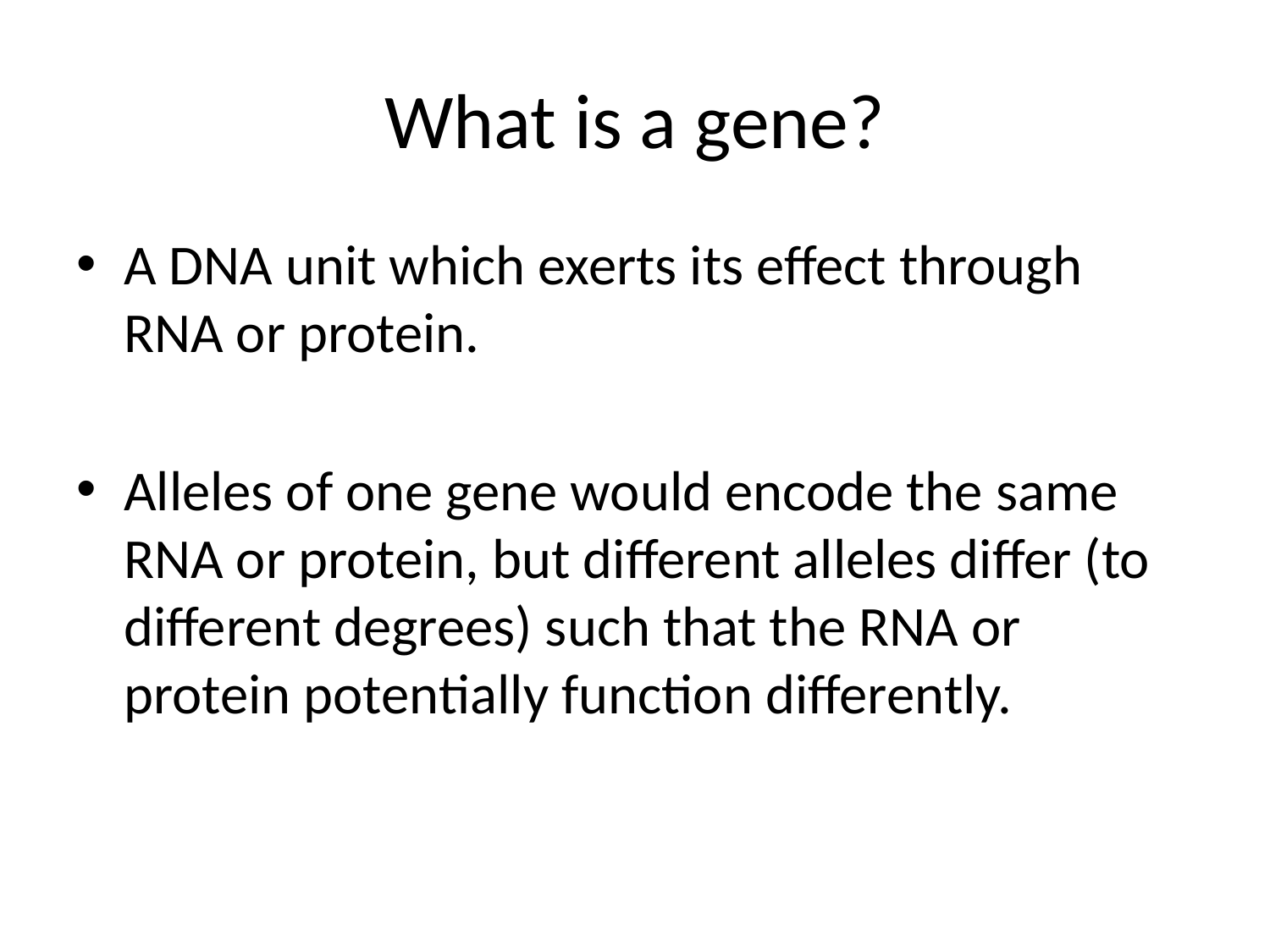

# What is a gene?
A DNA unit which exerts its effect through RNA or protein.

Alleles of one gene would encode the same RNA or protein, but different alleles differ (to different degrees) such that the RNA or protein potentially function differently.